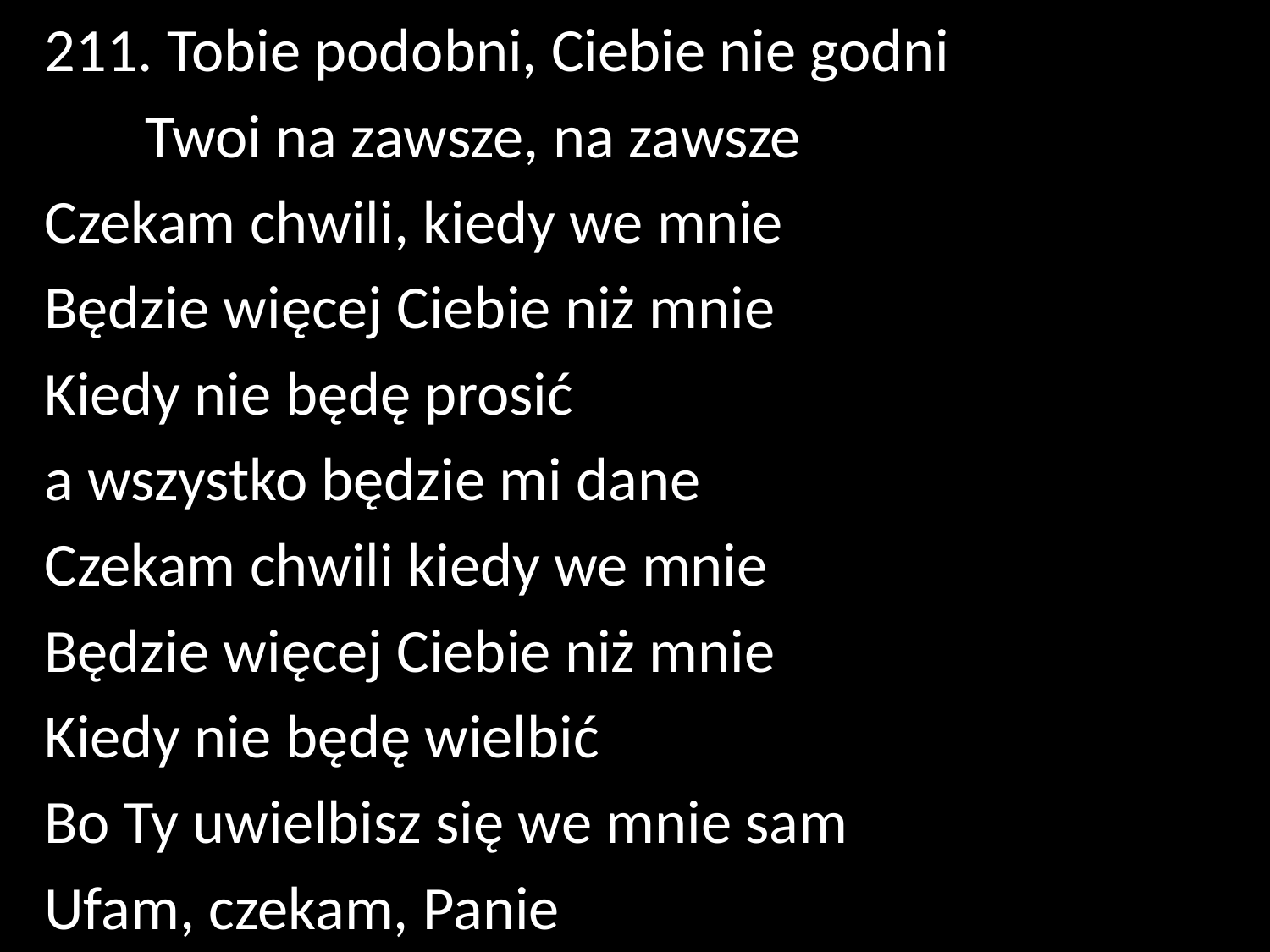

211. Tobie podobni, Ciebie nie godni
	Twoi na zawsze, na zawsze
Czekam chwili, kiedy we mnie
Będzie więcej Ciebie niż mnie
Kiedy nie będę prosić
a wszystko będzie mi dane
Czekam chwili kiedy we mnie
Będzie więcej Ciebie niż mnie
Kiedy nie będę wielbić
Bo Ty uwielbisz się we mnie sam
Ufam, czekam, Panie